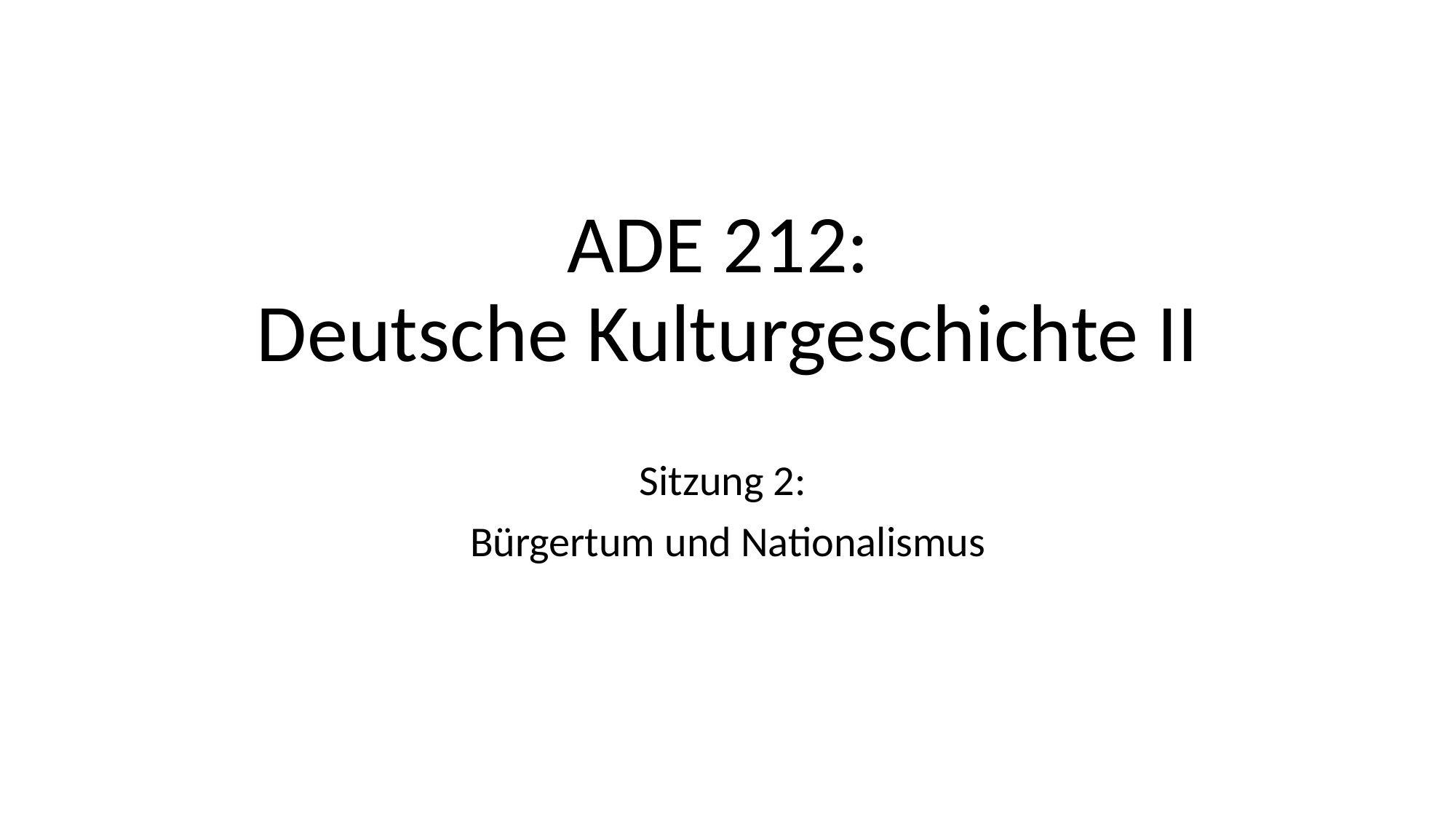

# ADE 212: Deutsche Kulturgeschichte II
Sitzung 2:
Bürgertum und Nationalismus